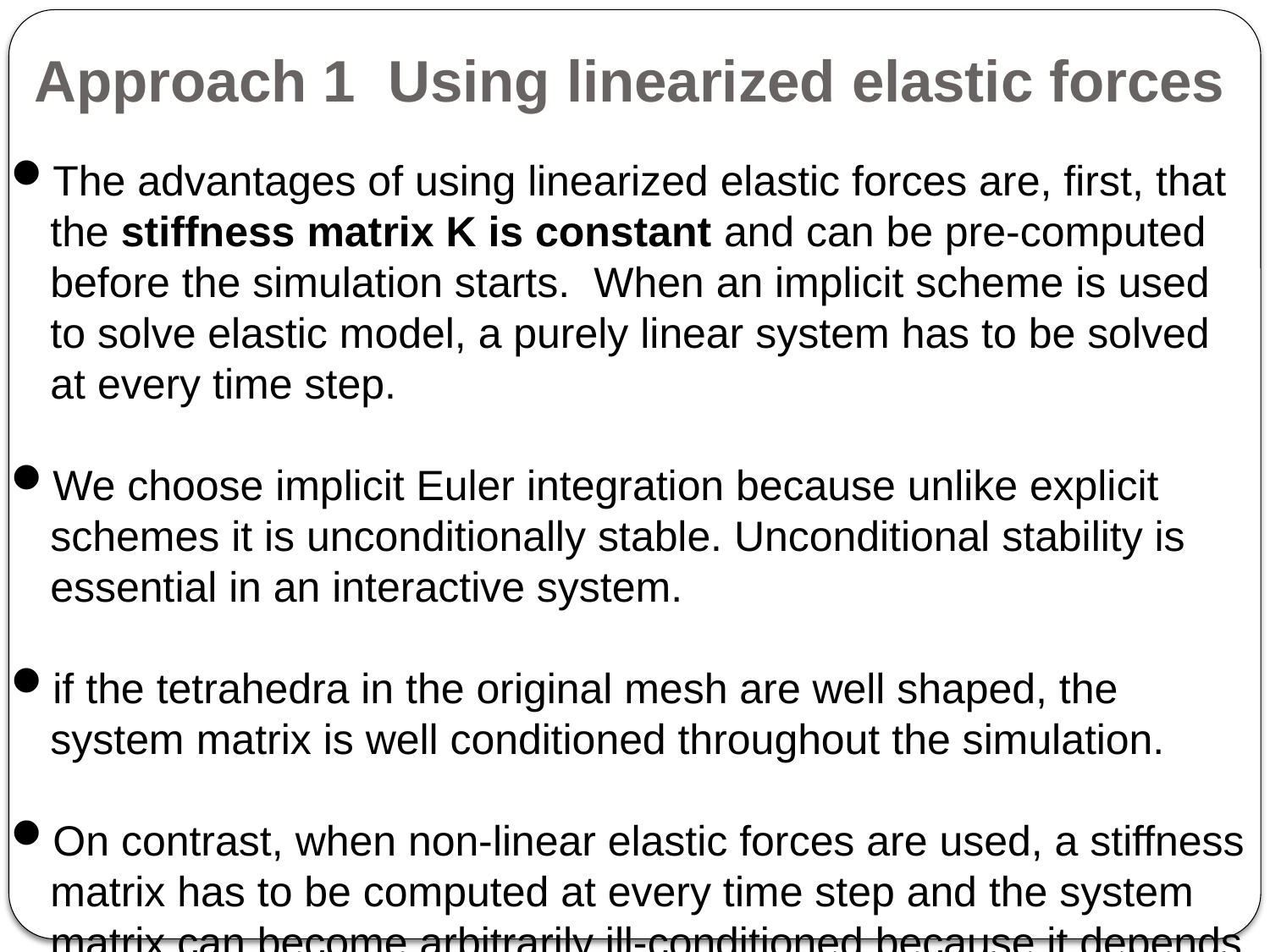

# Approach 1  Using linearized elastic forces

The advantages of using linearized elastic forces are, ﬁrst, that the stiffness matrix K is constant and can be pre-computed before the simulation starts.  When an implicit scheme is used to solve elastic model, a purely linear system has to be solved at every time step.

We choose implicit Euler integration because unlike explicit schemes it is unconditionally stable. Unconditional stability is essential in an interactive system.

if the tetrahedra in the original mesh are well shaped, the system matrix is well conditioned throughout the simulation.

On contrast, when non-linear elastic forces are used, a stiffness matrix has to be computed at every time step and the system matrix can become arbitrarily ill-conditioned because it depends on the deformed model